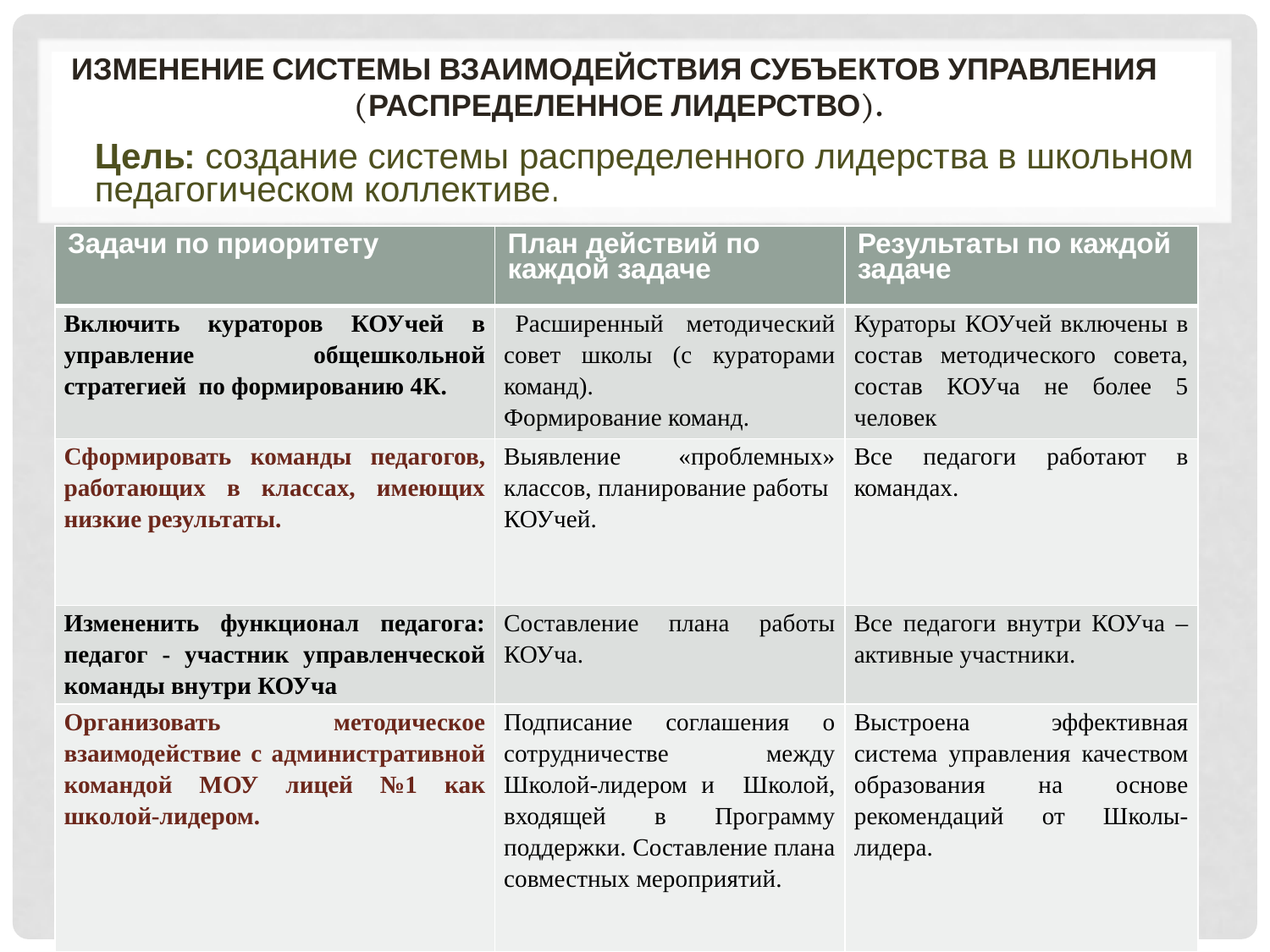

# Изменение системы взаимодействия субъектов управления (распределенное лидерство).
Цель: создание системы распределенного лидерства в школьном педагогическом коллективе.

| Задачи по приоритету | План действий по каждой задаче | Результаты по каждой задаче |
| --- | --- | --- |
| Включить кураторов КОУчей в управление общешкольной стратегией по формированию 4К. | Расширенный методический совет школы (с кураторами команд). Формирование команд. | Кураторы КОУчей включены в состав методического совета, состав КОУча не более 5 человек |
| Сформировать команды педагогов, работающих в классах, имеющих низкие результаты. | Выявление «проблемных» классов, планирование работы КОУчей. | Все педагоги работают в командах. |
| Измененить функционал педагога: педагог - участник управленческой команды внутри КОУча | Составление плана работы КОУча. | Все педагоги внутри КОУча – активные участники. |
| Организовать методическое взаимодействие с административной командой МОУ лицей №1 как школой-лидером. | Подписание соглашения о сотрудничестве между Школой-лидером и Школой, входящей в Программу поддержки. Составление плана совместных мероприятий. | Выстроена эффективная система управления качеством образования на основе рекомендаций от Школы-лидера. |